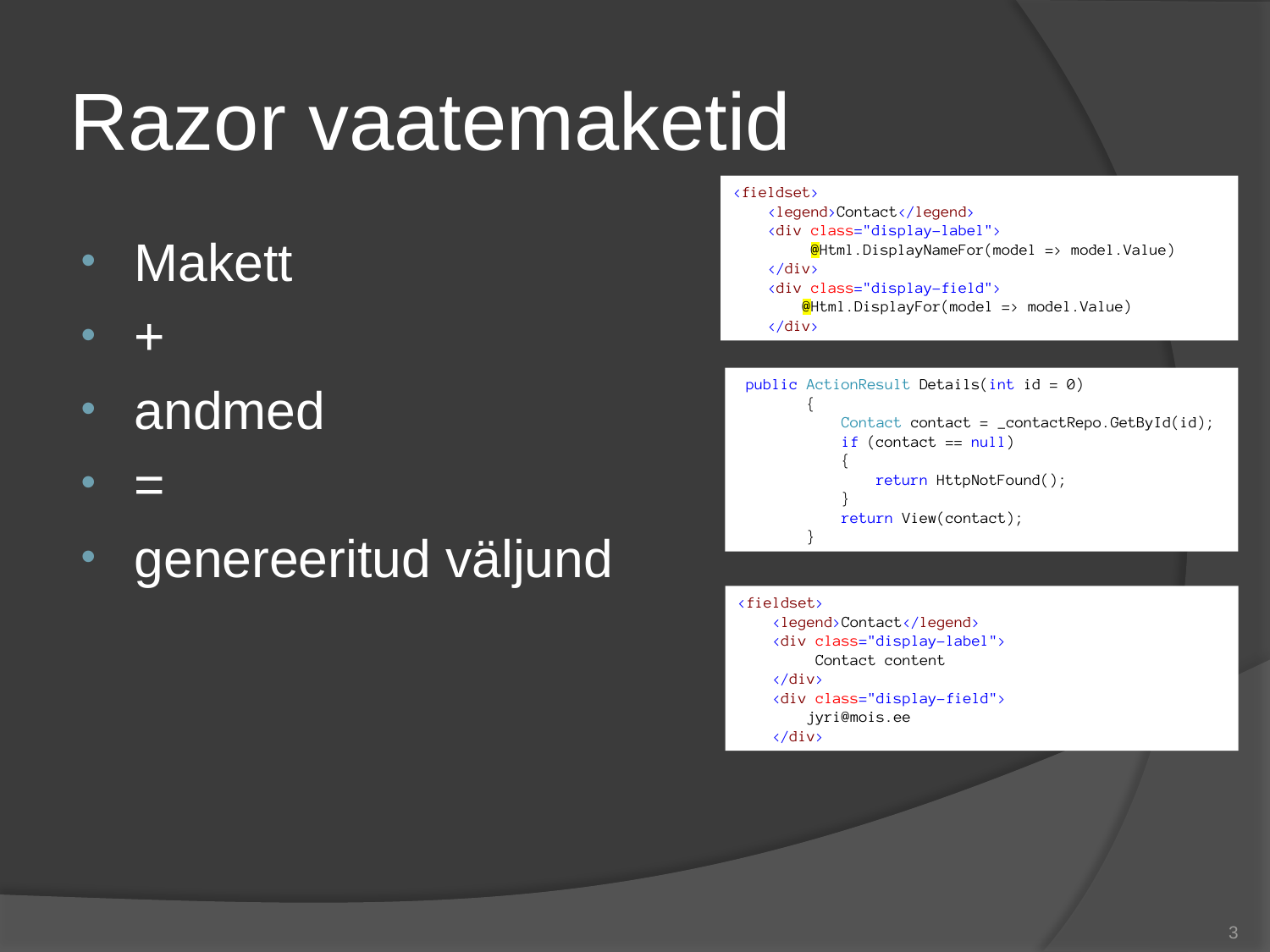

# Razor vaatemaketid
<fieldset>
    <legend>Contact</legend>
    <div class="display-label">
         @Html.DisplayNameFor(model => model.Value)
    </div>
    <div class="display-field">
        @Html.DisplayFor(model => model.Value)
    </div>
Makett
+
andmed
=
genereeritud väljund
 public ActionResult Details(int id = 0)
        {
            Contact contact = _contactRepo.GetById(id);
            if (contact == null)
            {
                return HttpNotFound();
            }
            return View(contact);
        }
<fieldset>
    <legend>Contact</legend>
    <div class="display-label">
         Contact content
    </div>
    <div class="display-field">
        jyri@mois.ee
    </div>
3